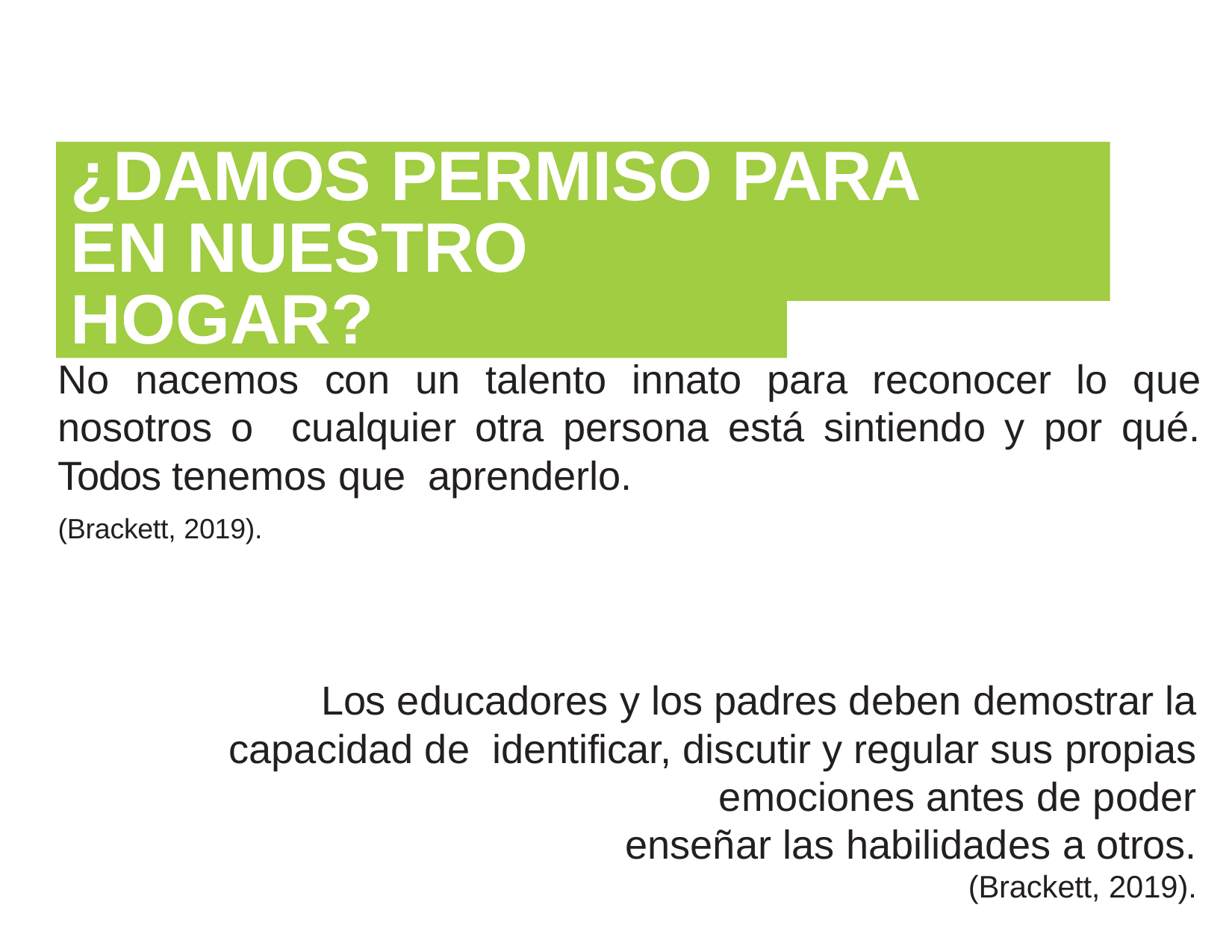

# ¿DAMOS PERMISO PARA SENTIR
EN NUESTRO HOGAR?
No nacemos con un talento innato para reconocer lo que nosotros o  cualquier otra persona está sintiendo y por qué. Todos tenemos que  aprenderlo.
(Brackett, 2019).
Los educadores y los padres deben demostrar la capacidad de  identificar, discutir y regular sus propias emociones antes de poder
enseñar las habilidades a otros.
(Brackett, 2019).